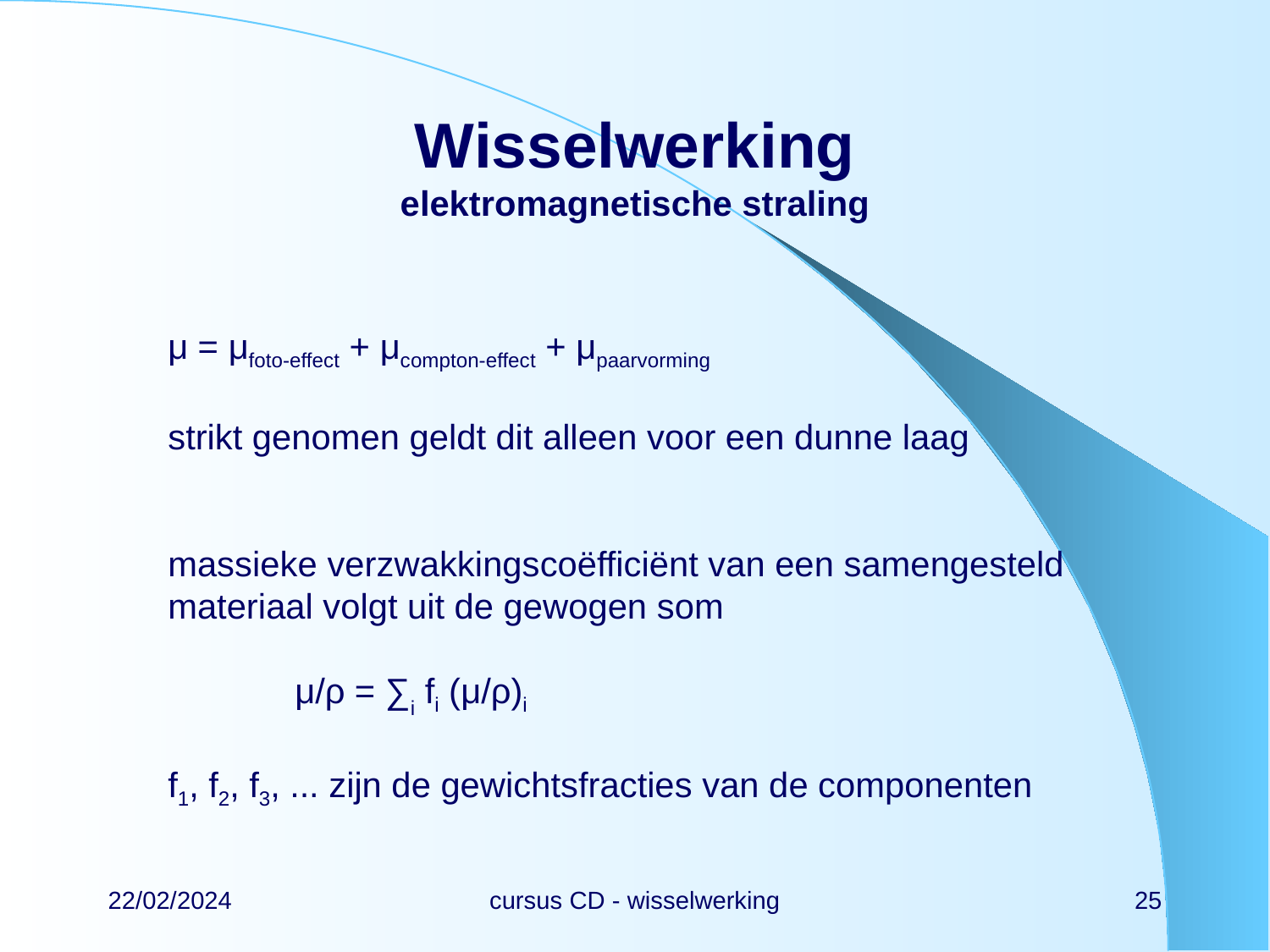

# Wisselwerking elektromagnetische straling

μ = μfoto-effect + μcompton-effect + μpaarvorming

strikt genomen geldt dit alleen voor een dunne laag

massieke verzwakkingscoëfficiënt van een samengesteld materiaal volgt uit de gewogen som

	μ/ρ = ∑i fi (μ/ρ)i

f1, f2, f3, ... zijn de gewichtsfracties van de componenten
22/02/2024
cursus CD - wisselwerking
25